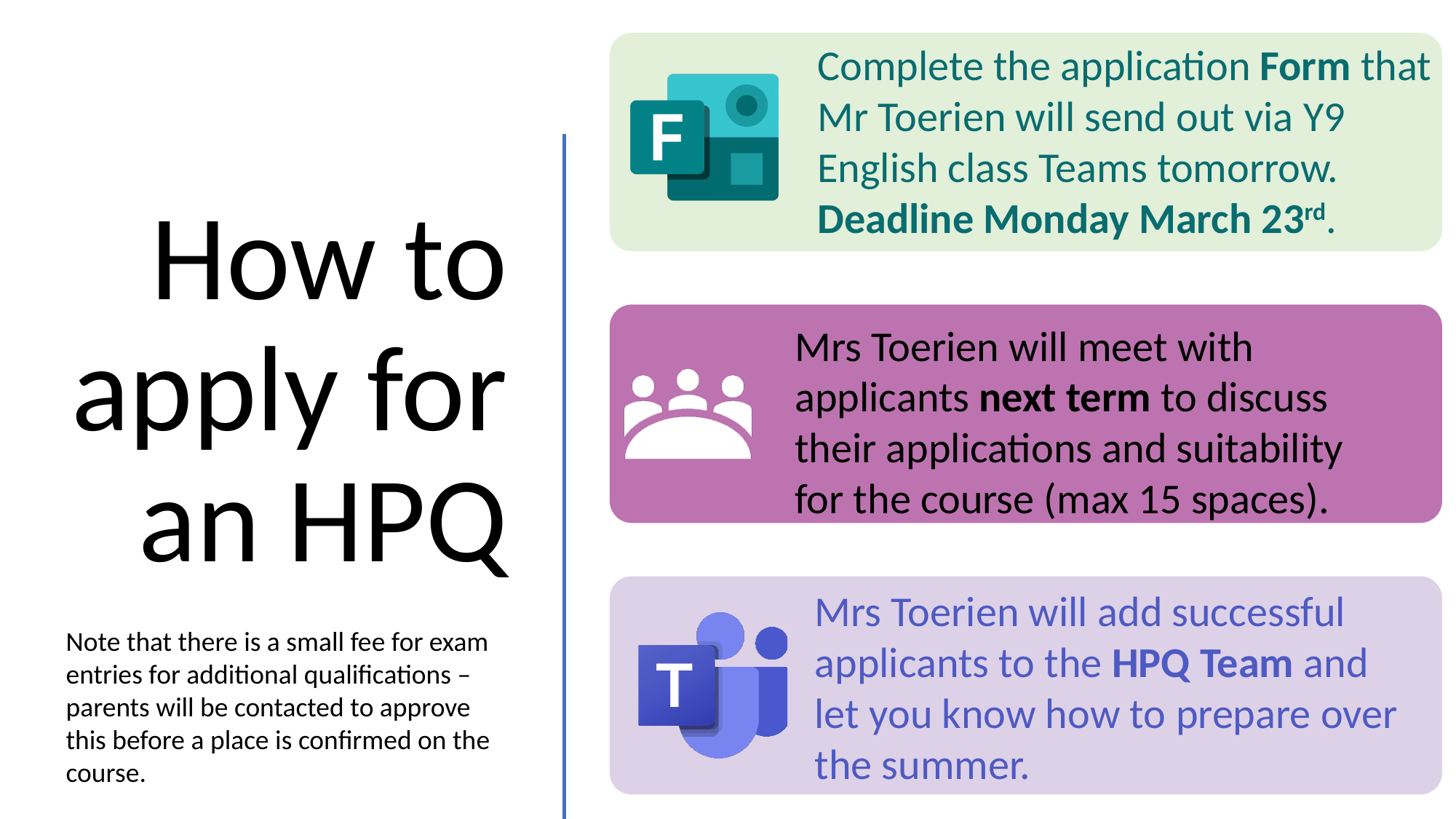

Complete the application Form that Mr Toerien will send out via Y9 English class Teams tomorrow. Deadline Monday March 23rd.
Mrs Toerien will meet with applicants next term to discuss their applications and suitability for the course (max 15 spaces).
Mrs Toerien will add successful applicants to the HPQ Team and let you know how to prepare over the summer.
# How to apply for an HPQ
Note that there is a small fee for exam entries for additional qualifications – parents will be contacted to approve this before a place is confirmed on the course.